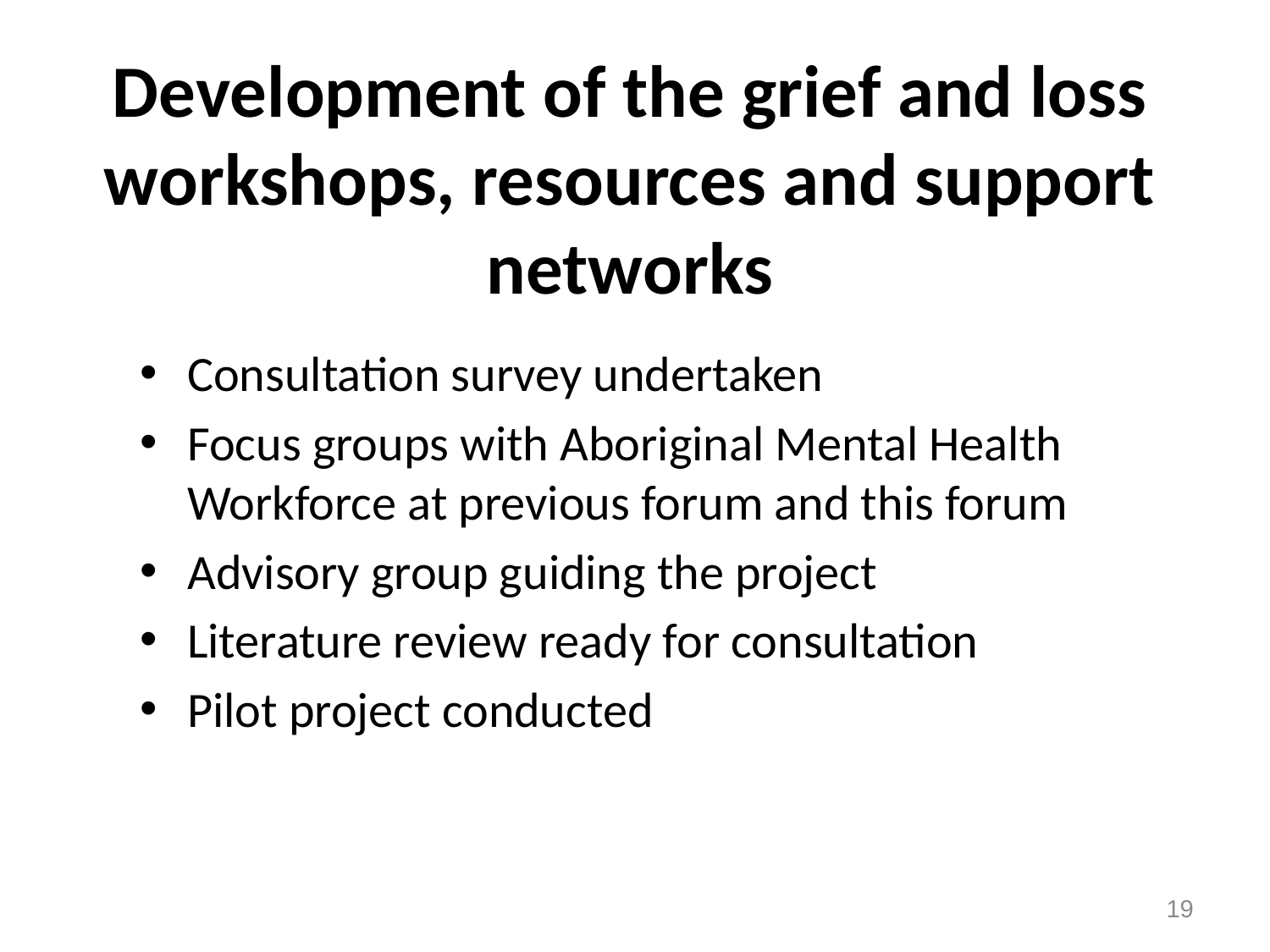

# Development of the grief and loss workshops, resources and support networks
Consultation survey undertaken
Focus groups with Aboriginal Mental Health Workforce at previous forum and this forum
Advisory group guiding the project
Literature review ready for consultation
Pilot project conducted

19